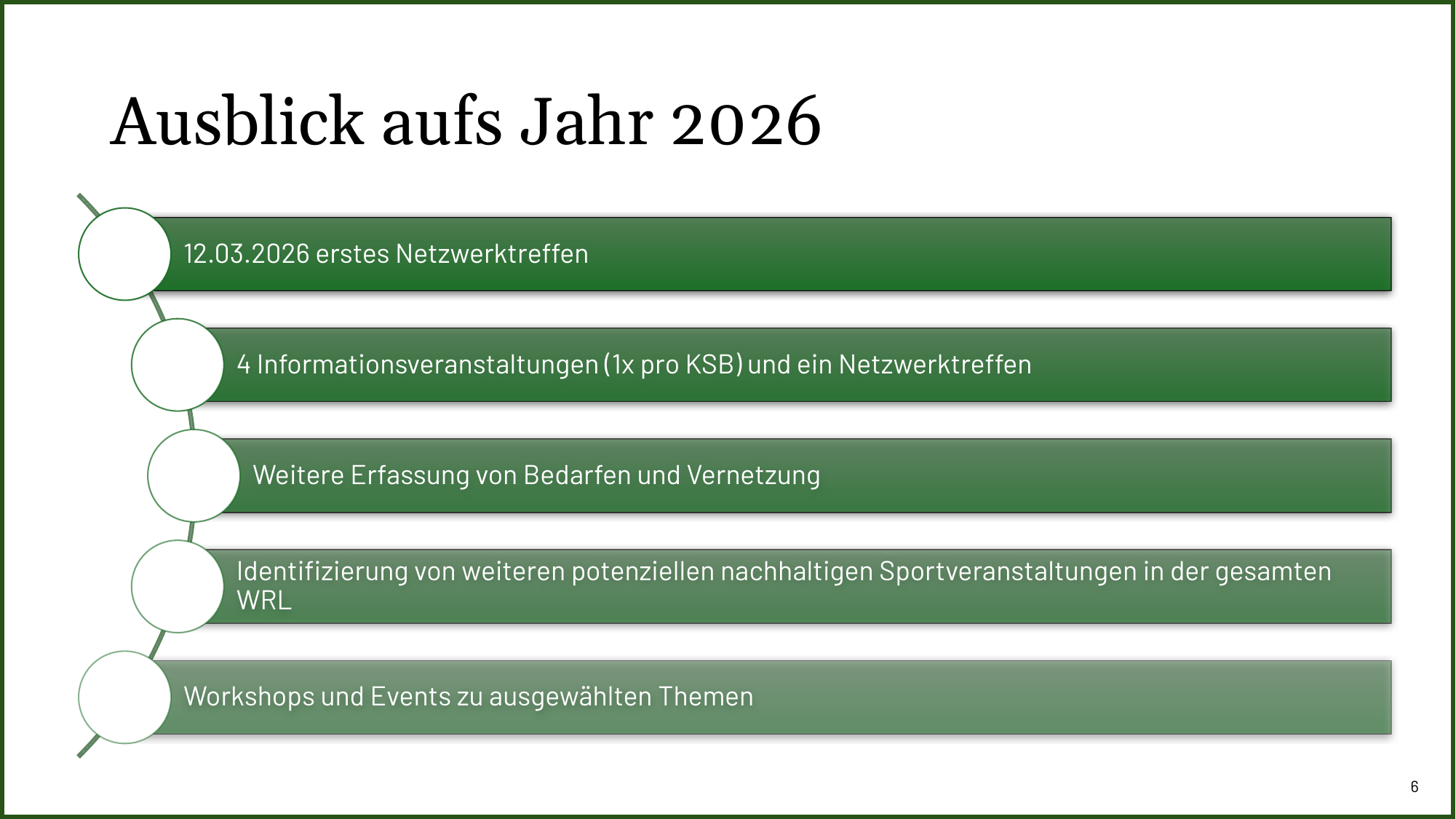

# Ausblick aufs Jahr 2026
12.03.2026 erstes Netzwerktreffen
4 Informationsveranstaltungen (1x pro KSB) und ein Netzwerktreffen
Weitere Erfassung von Bedarfen und Vernetzung
Identifizierung von weiteren potenziellen nachhaltigen Sportveranstaltungen in der gesamten WRL
Workshops und Events zu ausgewählten Themen
6